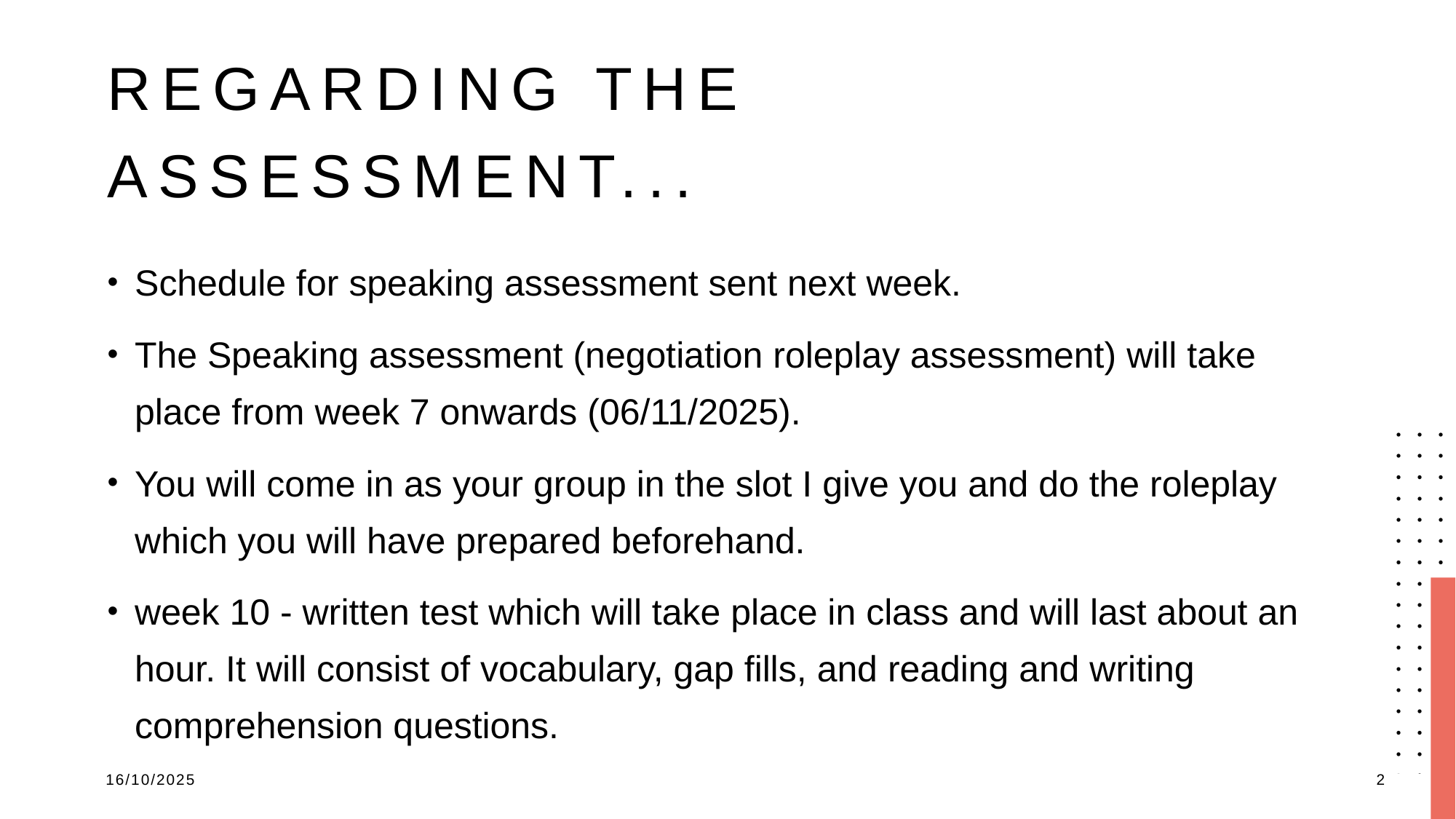

# Regarding the assessment...
Schedule for speaking assessment sent next week.
The Speaking assessment (negotiation roleplay assessment) will take place from week 7 onwards (06/11/2025).
You will come in as your group in the slot I give you and do the roleplay which you will have prepared beforehand.
week 10 - written test which will take place in class and will last about an hour. It will consist of vocabulary, gap fills, and reading and writing comprehension questions.
16/10/2025

2